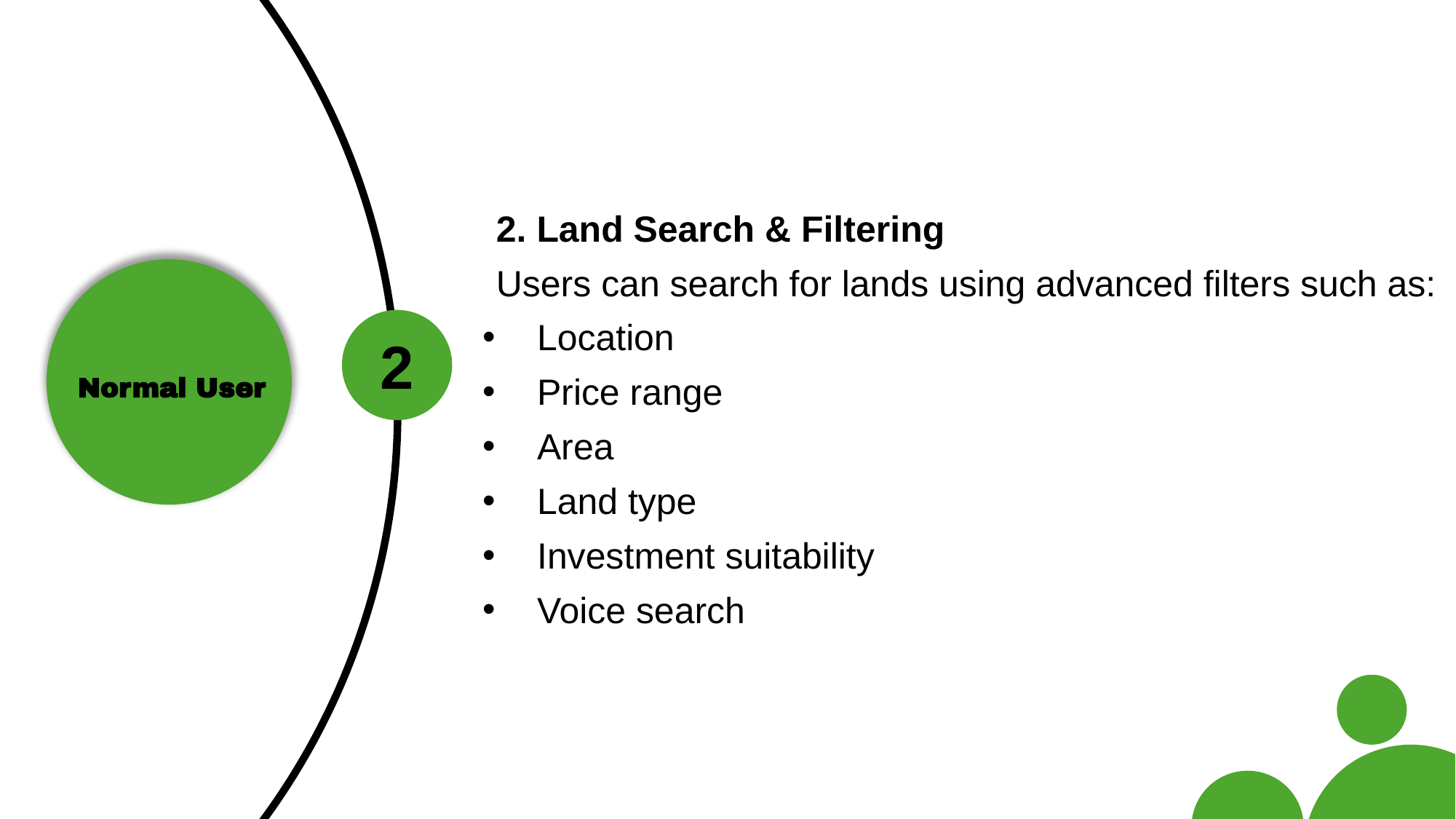

7

6
8
2
5
4
2
3
2. Land Search & Filtering
Users can search for lands using advanced filters such as:
Location
Price range
Area
Land type
Investment suitability
Voice search

Normal User